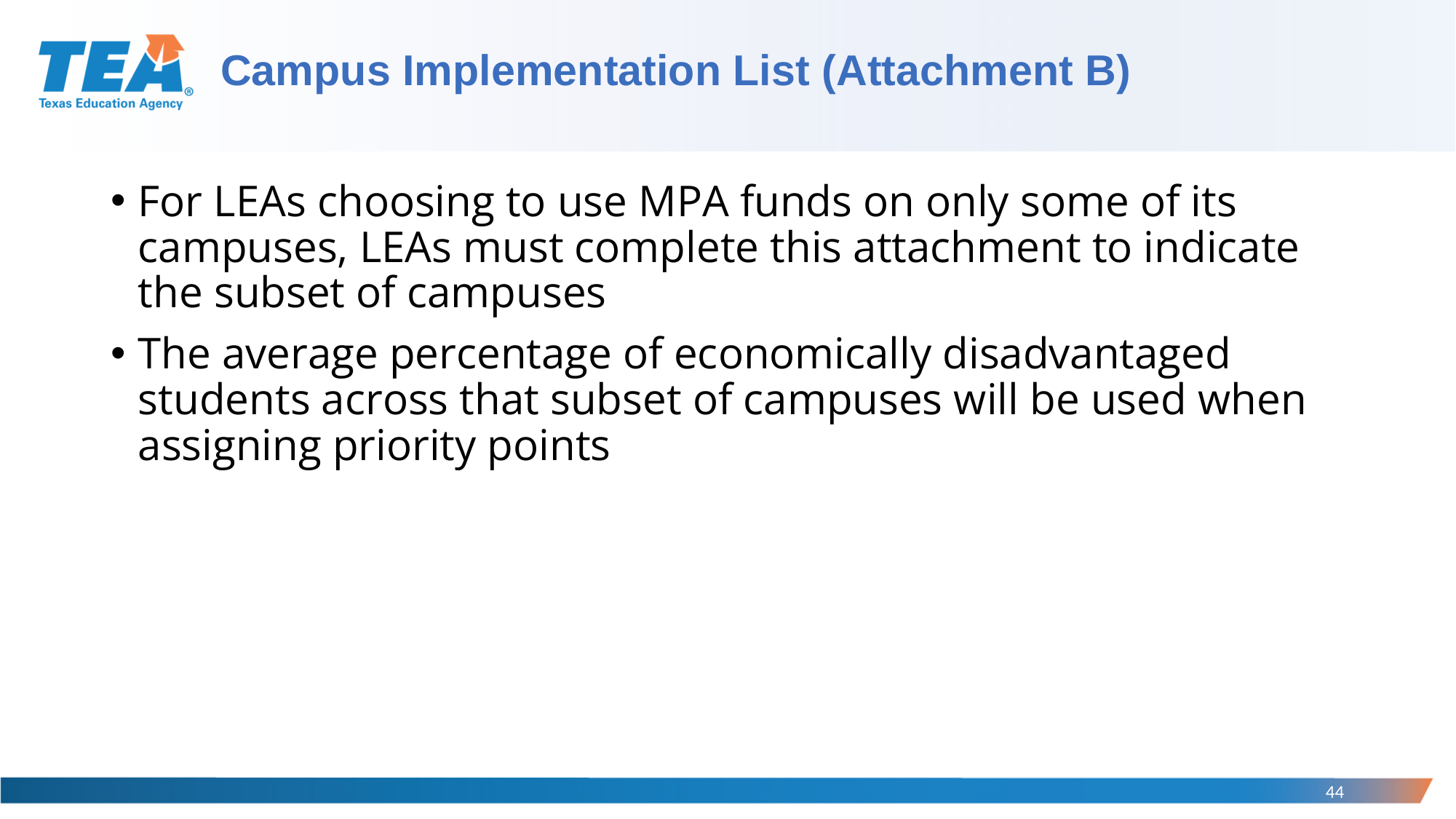

# Campus Implementation List (Attachment B)
For LEAs choosing to use MPA funds on only some of its campuses, LEAs must complete this attachment to indicate the subset of campuses
The average percentage of economically disadvantaged students across that subset of campuses will be used when assigning priority points
44